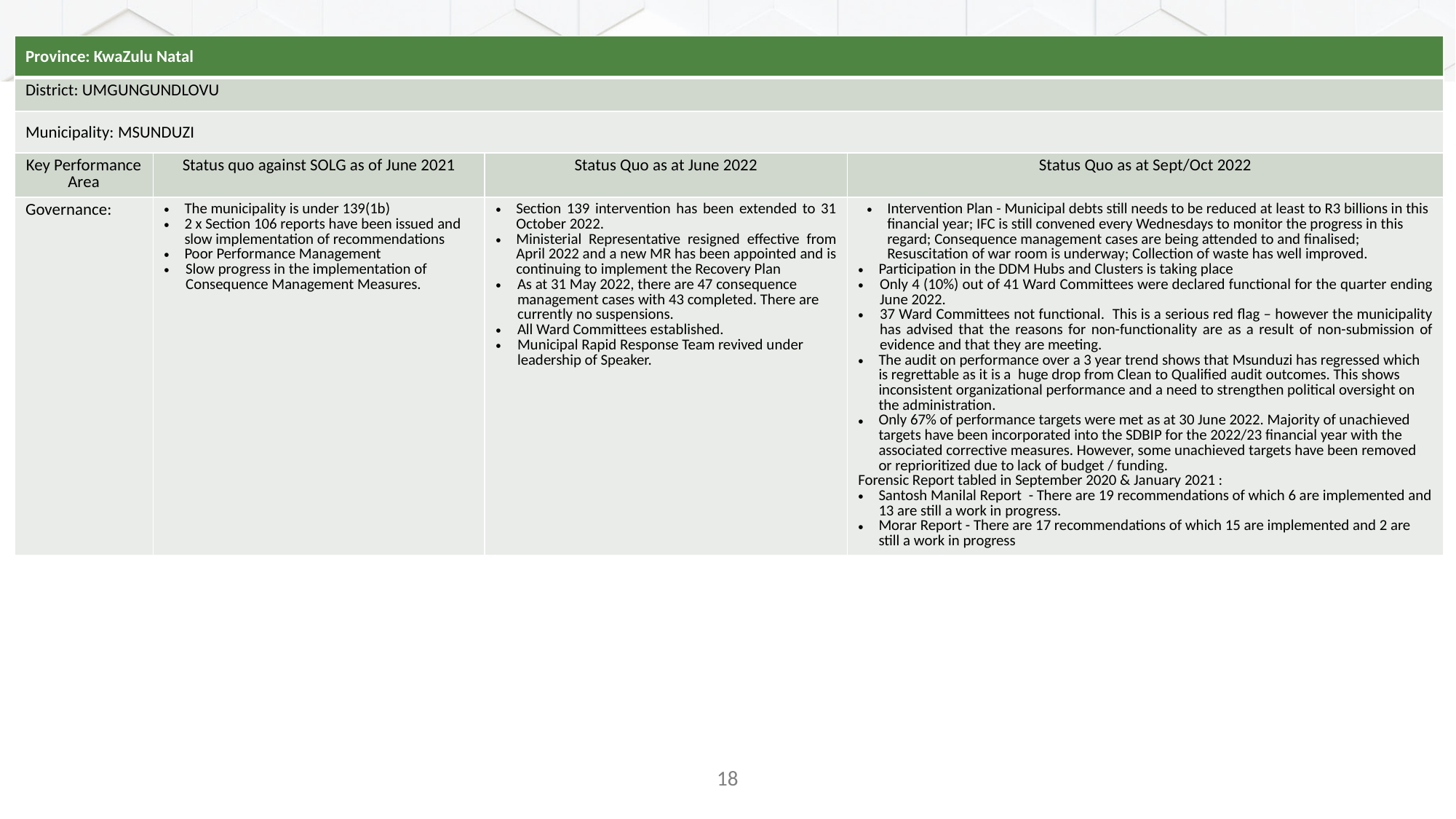

#
| Province: KwaZulu Natal |  |  |  |
| --- | --- | --- | --- |
| District: UMGUNGUNDLOVU |  |  |  |
| Municipality: MSUNDUZI |  |  |  |
| Key Performance Area | Status quo against SOLG as of June 2021 | Status Quo as at June 2022 | Status Quo as at Sept/Oct 2022 |
| Governance: | The municipality is under 139(1b) 2 x Section 106 reports have been issued and slow implementation of recommendations Poor Performance Management Slow progress in the implementation of Consequence Management Measures. | Section 139 intervention has been extended to 31 October 2022. Ministerial Representative resigned effective from April 2022 and a new MR has been appointed and is continuing to implement the Recovery Plan As at 31 May 2022, there are 47 consequence management cases with 43 completed. There are currently no suspensions. All Ward Committees established. Municipal Rapid Response Team revived under leadership of Speaker. | Intervention Plan - Municipal debts still needs to be reduced at least to R3 billions in this financial year; IFC is still convened every Wednesdays to monitor the progress in this regard; Consequence management cases are being attended to and finalised; Resuscitation of war room is underway; Collection of waste has well improved. Participation in the DDM Hubs and Clusters is taking place Only 4 (10%) out of 41 Ward Committees were declared functional for the quarter ending June 2022. 37 Ward Committees not functional. This is a serious red flag – however the municipality has advised that the reasons for non-functionality are as a result of non-submission of evidence and that they are meeting. The audit on performance over a 3 year trend shows that Msunduzi has regressed which is regrettable as it is a huge drop from Clean to Qualified audit outcomes. This shows inconsistent organizational performance and a need to strengthen political oversight on the administration. Only 67% of performance targets were met as at 30 June 2022. Majority of unachieved targets have been incorporated into the SDBIP for the 2022/23 financial year with the associated corrective measures. However, some unachieved targets have been removed or reprioritized due to lack of budget / funding. Forensic Report tabled in September 2020 & January 2021 : Santosh Manilal Report - There are 19 recommendations of which 6 are implemented and 13 are still a work in progress. Morar Report - There are 17 recommendations of which 15 are implemented and 2 are still a work in progress |